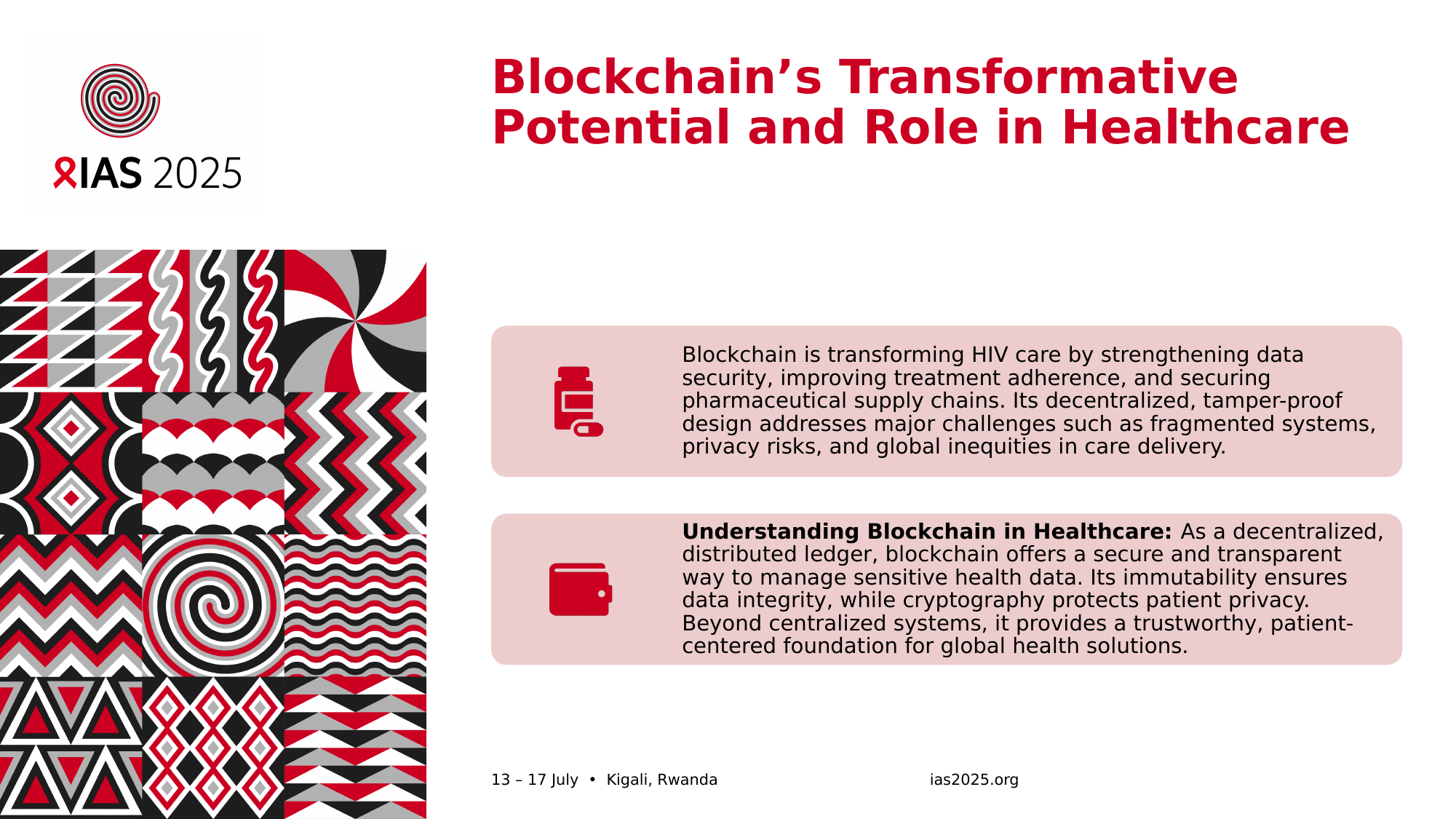

# Blockchain’s Transformative Potential and Role in Healthcare
Blockchain is transforming HIV care by strengthening data security, improving treatment adherence, and securing pharmaceutical supply chains. Its decentralized, tamper-proof design addresses major challenges such as fragmented systems, privacy risks, and global inequities in care delivery.
Understanding Blockchain in Healthcare: As a decentralized, distributed ledger, blockchain offers a secure and transparent way to manage sensitive health data. Its immutability ensures data integrity, while cryptography protects patient privacy. Beyond centralized systems, it provides a trustworthy, patient-centered foundation for global health solutions.